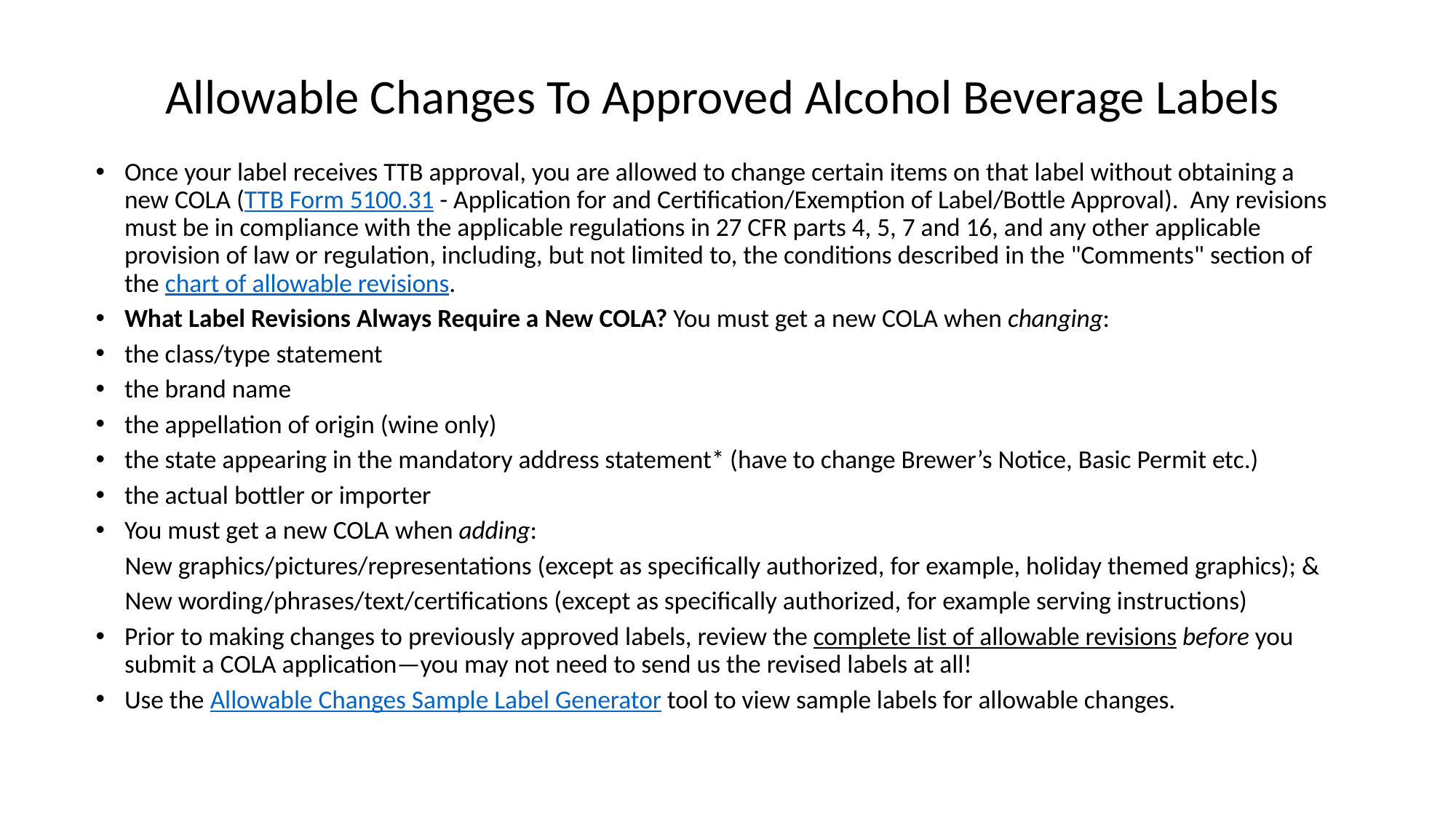

# Allowable Changes To Approved Alcohol Beverage Labels
Once your label receives TTB approval, you are allowed to change certain items on that label without obtaining a new COLA (TTB Form 5100.31 - Application for and Certification/Exemption of Label/Bottle Approval).  Any revisions must be in compliance with the applicable regulations in 27 CFR parts 4, 5, 7 and 16, and any other applicable provision of law or regulation, including, but not limited to, the conditions described in the "Comments" section of the chart of allowable revisions.
What Label Revisions Always Require a New COLA? You must get a new COLA when changing:
the class/type statement
the brand name
the appellation of origin (wine only)
the state appearing in the mandatory address statement* (have to change Brewer’s Notice, Basic Permit etc.)
the actual bottler or importer
You must get a new COLA when adding:
     New graphics/pictures/representations (except as specifically authorized, for example, holiday themed graphics); &
     New wording/phrases/text/certifications (except as specifically authorized, for example serving instructions)
Prior to making changes to previously approved labels, review the complete list of allowable revisions before you submit a COLA application—you may not need to send us the revised labels at all!
Use the Allowable Changes Sample Label Generator tool to view sample labels for allowable changes.